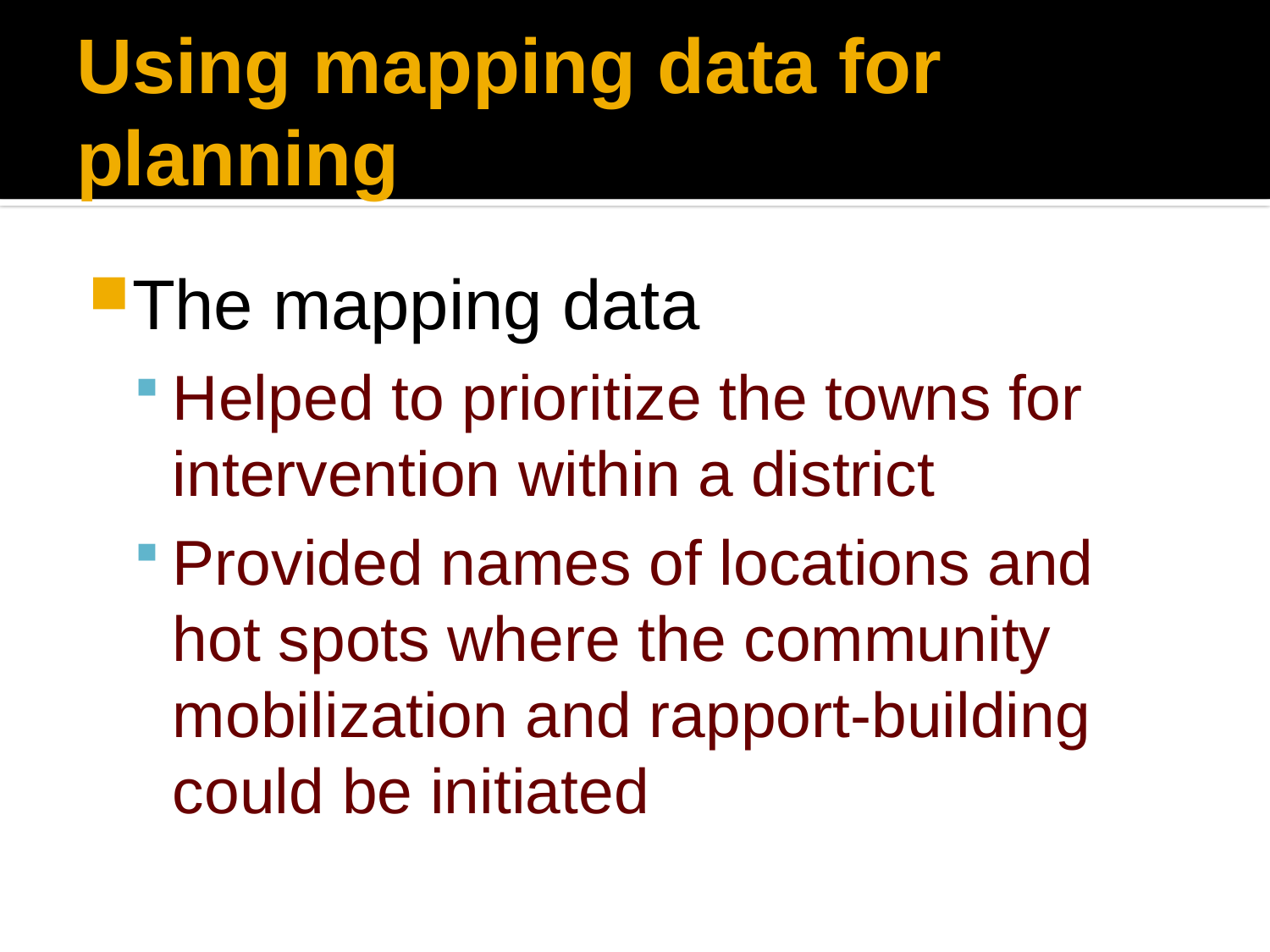

# Using mapping data for planning
The mapping data
Helped to prioritize the towns for intervention within a district
Provided names of locations and hot spots where the community mobilization and rapport-building could be initiated